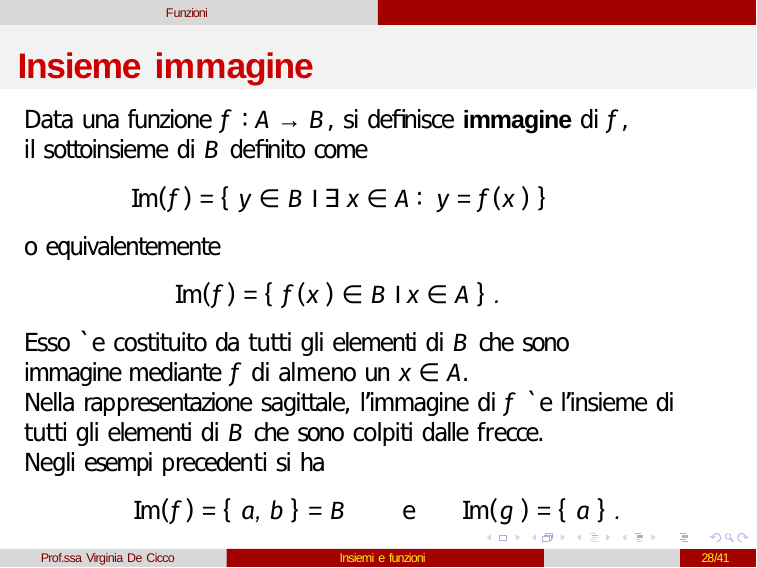

Funzioni

# Insieme immagine
Data una funzione f  ∶ A → B, si definisce immagine di f , il sottoinsieme di B definito come
Im(f ) = { y ∈ B I ∃ x ∈ A ∶  y = f (x ) }
o equivalentemente
Im(f ) = { f (x ) ∈ B I x ∈ A } .
Esso `e costituito da tutti gli elementi di B che sono immagine mediante f  di almeno un x ∈ A.
Nella rappresentazione sagittale, l’immagine di f  `e l’insieme di tutti gli elementi di B che sono colpiti dalle frecce.
Negli esempi precedenti si ha
Im(f ) = { a, b } = B	e	Im(g ) = { a } .

Prof.ssa Virginia De Cicco
Insiemi e funzioni
28/41